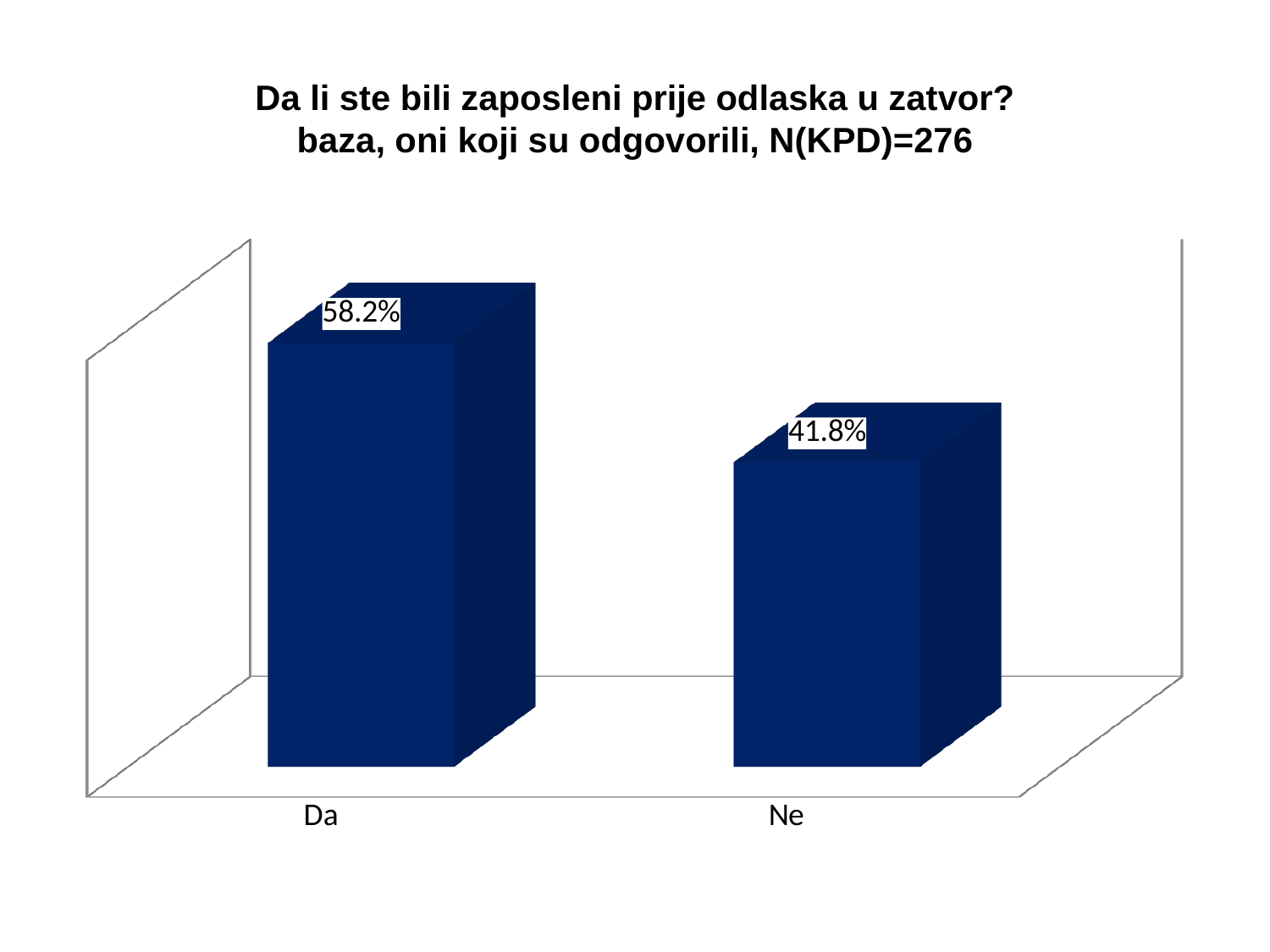

# Da li ste bili zaposleni prije odlaska u zatvor? baza, oni koji su odgovorili, N(KPD)=276

[unsupported chart]